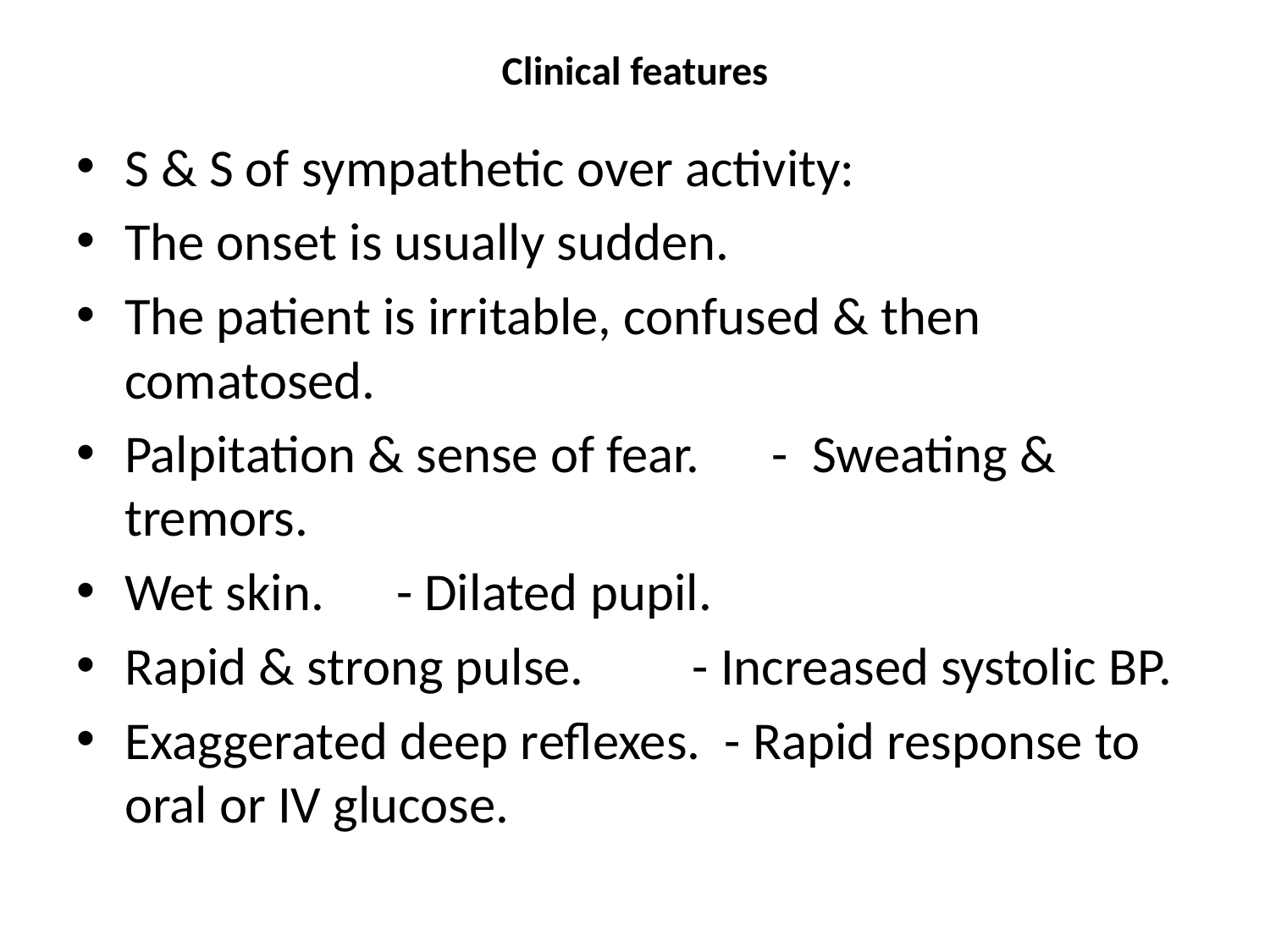

# Clinical features
S & S of sympathetic over activity:
The onset is usually sudden.
The patient is irritable, confused & then comatosed.
Palpitation & sense of fear.      -  Sweating & tremors.
Wet skin.      - Dilated pupil.
Rapid & strong pulse.         - Increased systolic BP.
Exaggerated deep reflexes.  - Rapid response to oral or IV glucose.